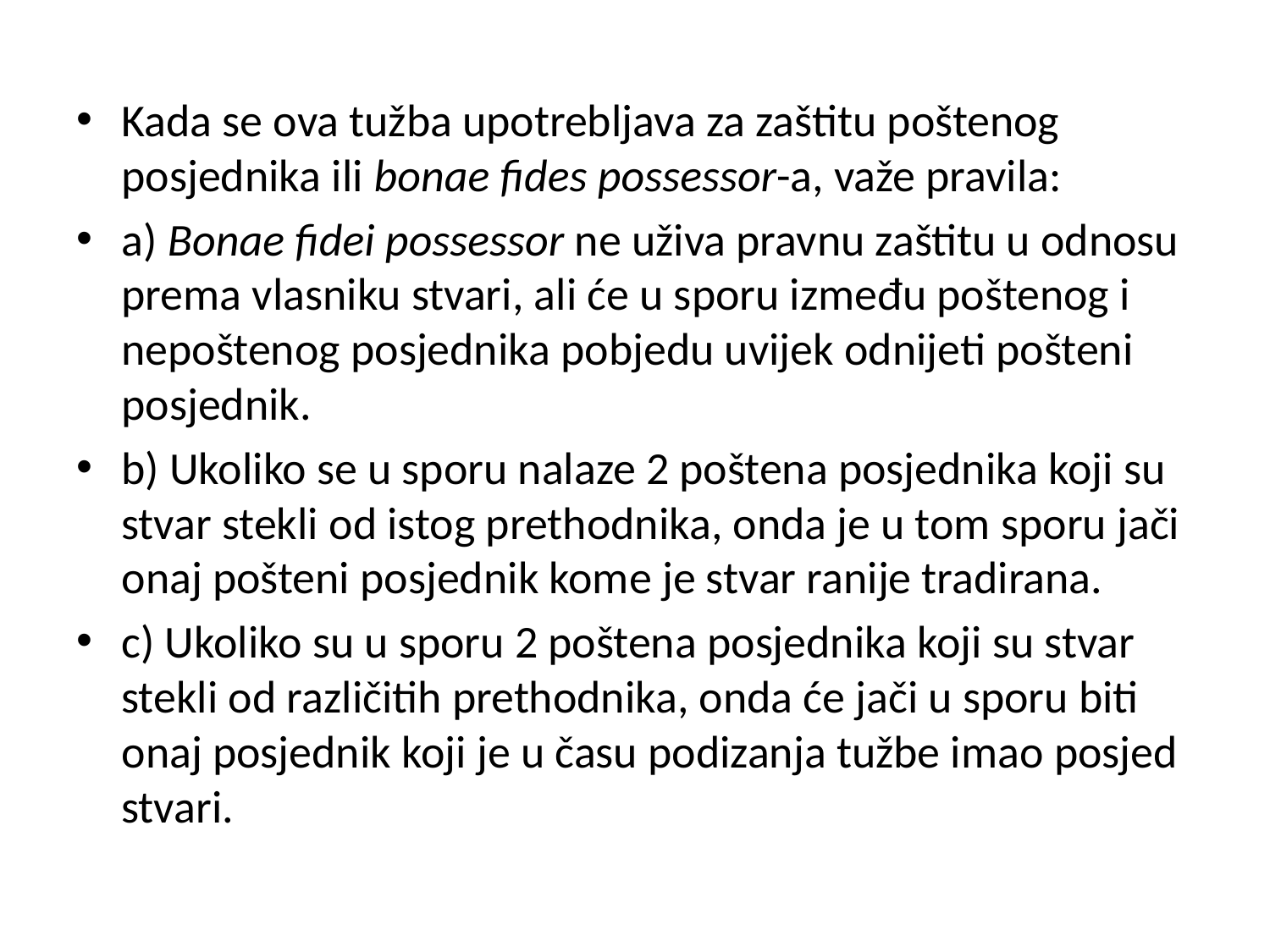

Kada se ova tužba upotrebljava za zaštitu poštenog posjednika ili bonae fides possessor-a, važe pravila:
a) Bonae fidei possessor ne uživa pravnu zaštitu u odnosu prema vlasniku stvari, ali će u sporu između poštenog i nepoštenog posjednika pobjedu uvijek odnijeti pošteni posjednik.
b) Ukoliko se u sporu nalaze 2 poštena posjednika koji su stvar stekli od istog prethodnika, onda je u tom sporu jači onaj pošteni posjednik kome je stvar ranije tradirana.
c) Ukoliko su u sporu 2 poštena posjednika koji su stvar stekli od različitih prethodnika, onda će jači u sporu biti onaj posjednik koji je u času podizanja tužbe imao posjed stvari.